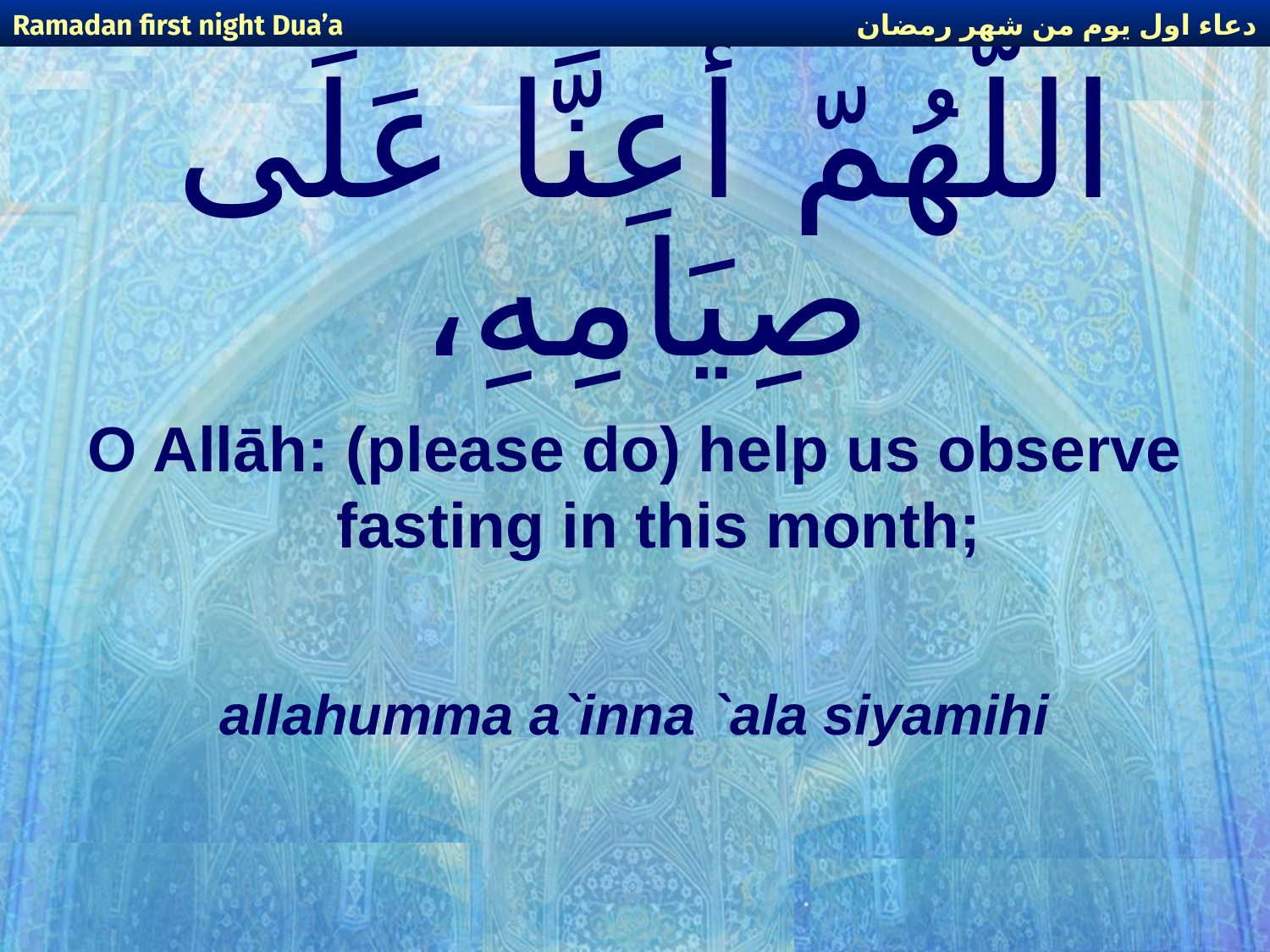

دعاء اول يوم من شهر رمضان
Ramadan first night Dua’a
# اللّهُمّ أَعِنَّا عَلَى صِيَامِهِ،
O Allāh: (please do) help us observe fasting in this month;
allahumma a`inna `ala siyamihi